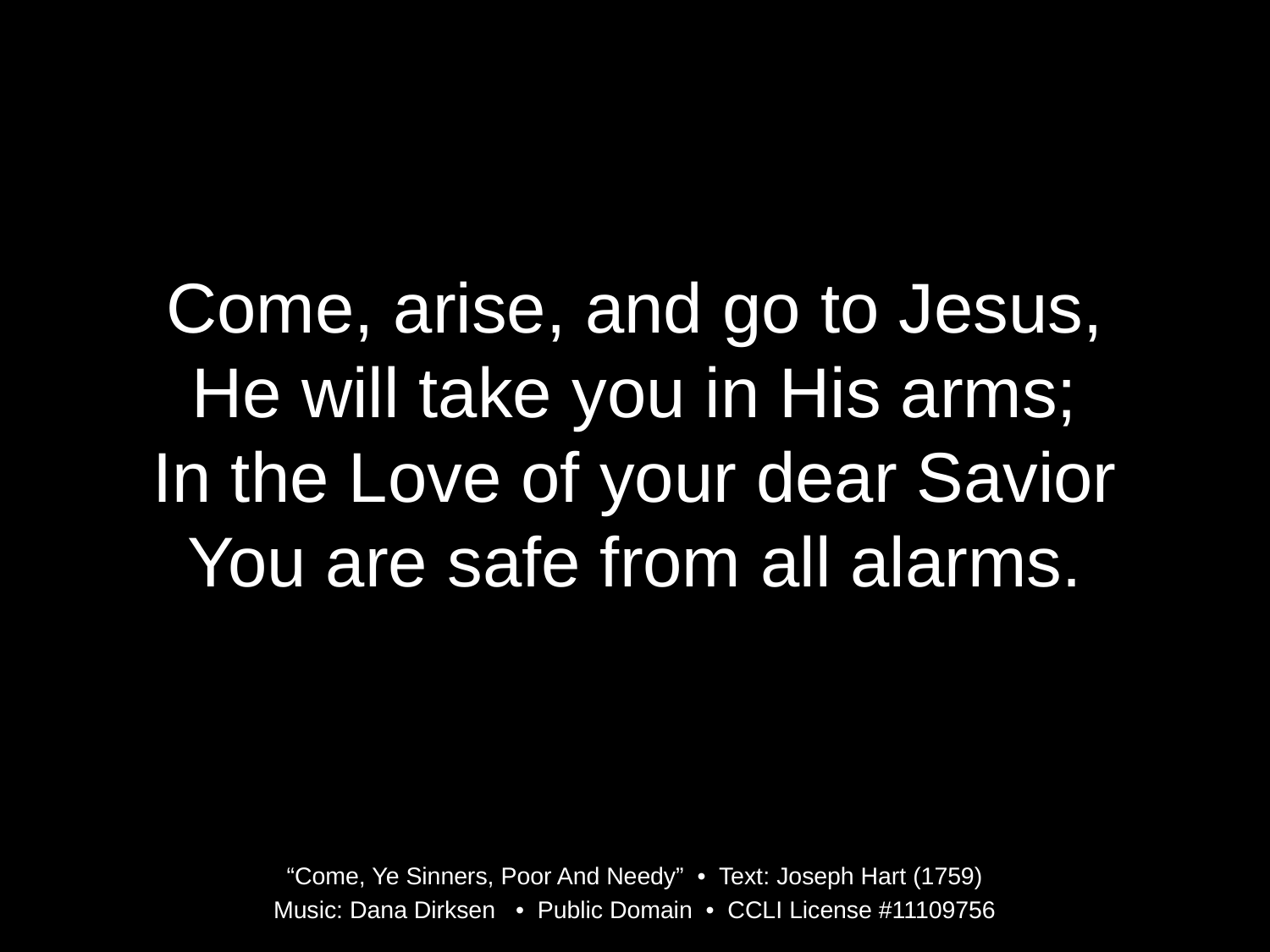

Come, arise, and go to Jesus,
He will take you in His arms;
In the Love of your dear Savior
You are safe from all alarms.
“Come, Ye Sinners, Poor And Needy”  •  Text: Joseph Hart (1759)
Music: Dana Dirksen   •  Public Domain  •  CCLI License #11109756